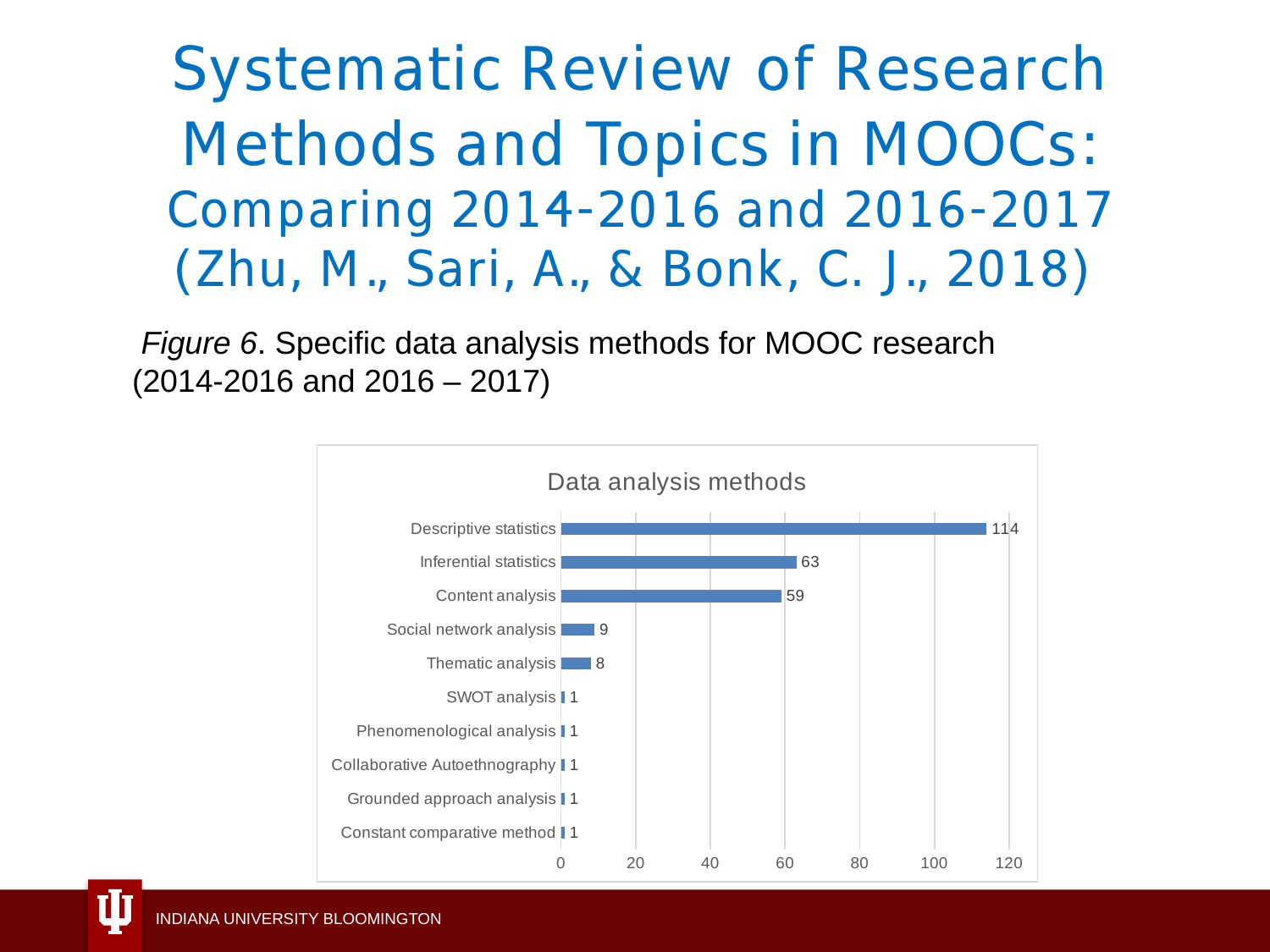

# Systematic Review of Research Methods and Topics in MOOCs: Comparing 2014-2016 and 2016-2017 (Zhu, M., Sari, A., & Bonk, C. J., 2018)
 Figure 6. Specific data analysis methods for MOOC research (2014-2016 and 2016 – 2017)

### Chart: Data analysis methods

| Category |  |
|---|---|
| Constant comparative method | 1.0 |
| Grounded approach analysis | 1.0 |
| Collaborative Autoethnography | 1.0 |
| Phenomenological analysis | 1.0 |
| SWOT analysis | 1.0 |
| Thematic analysis | 8.0 |
| Social network analysis | 9.0 |
| Content analysis | 59.0 |
| Inferential statistics | 63.0 |
| Descriptive statistics | 114.0 |